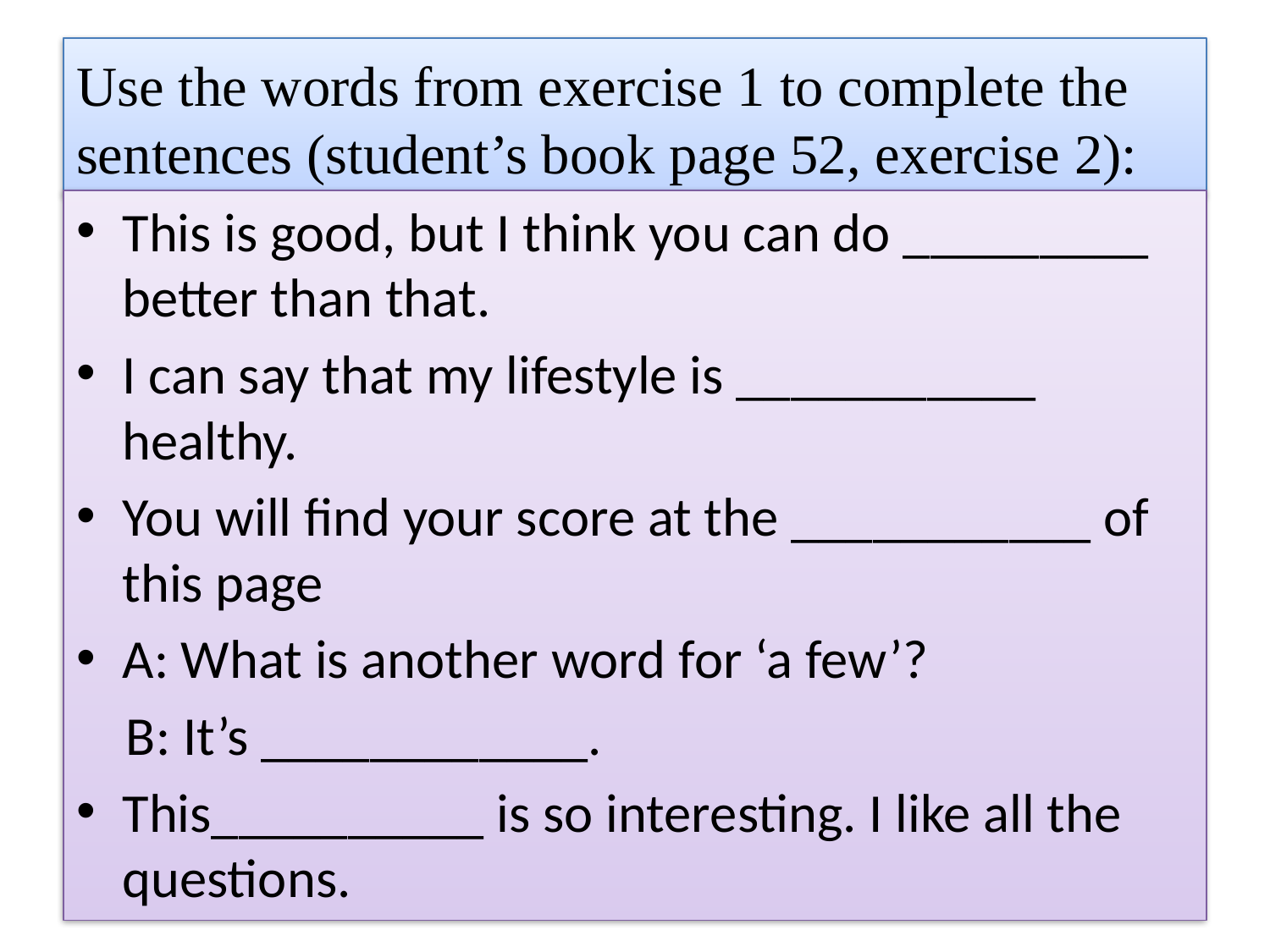

# Use the words from exercise 1 to complete the sentences (student’s book page 52, exercise 2):
This is good, but I think you can do _________ better than that.
I can say that my lifestyle is ___________ healthy.
You will find your score at the ___________ of this page
A: What is another word for ‘a few’?
    B: It’s ____________.
This__________ is so interesting. I like all the questions.